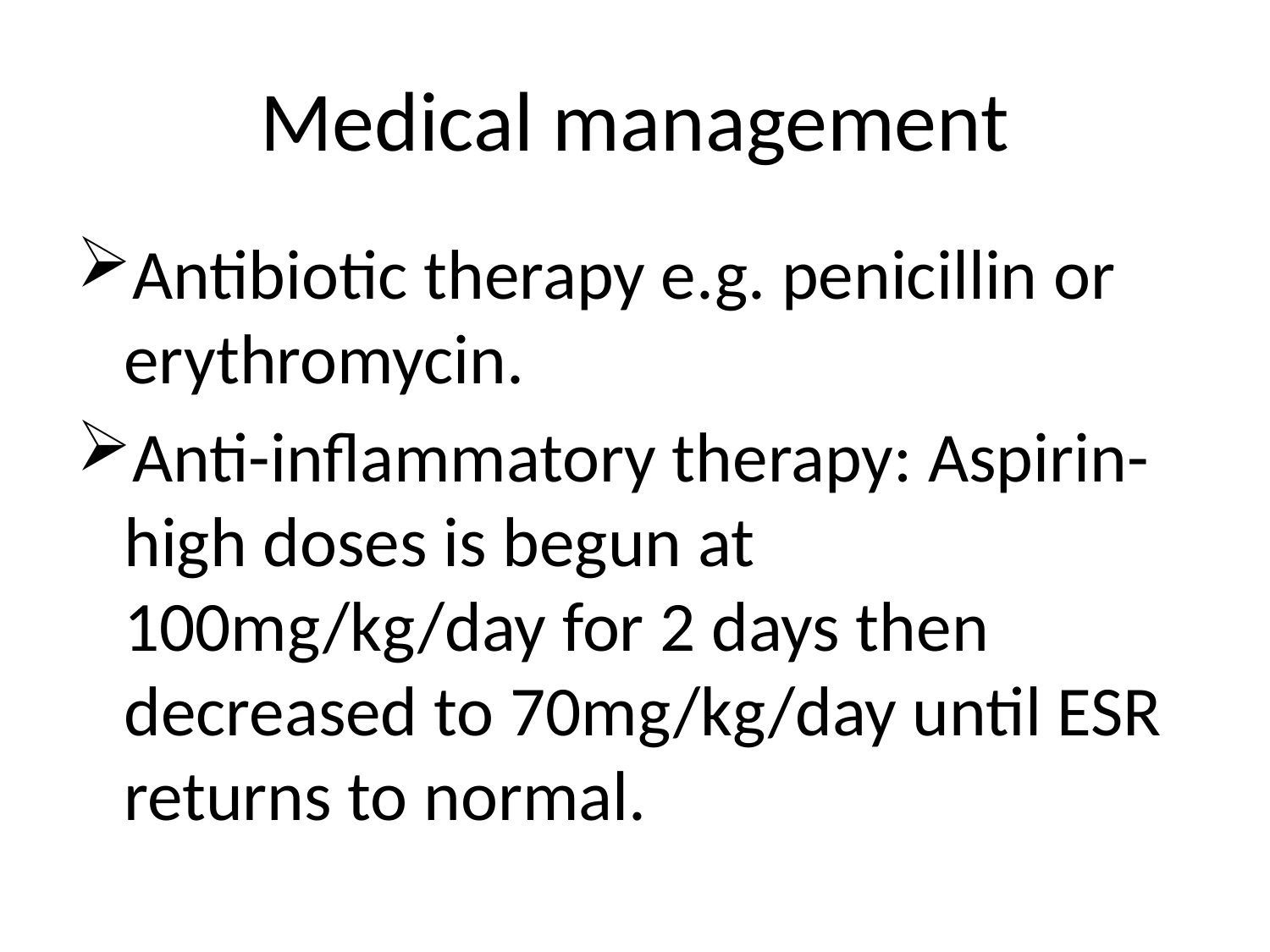

# Medical management
Antibiotic therapy e.g. penicillin or erythromycin.
Anti-inflammatory therapy: Aspirin- high doses is begun at 100mg/kg/day for 2 days then decreased to 70mg/kg/day until ESR returns to normal.